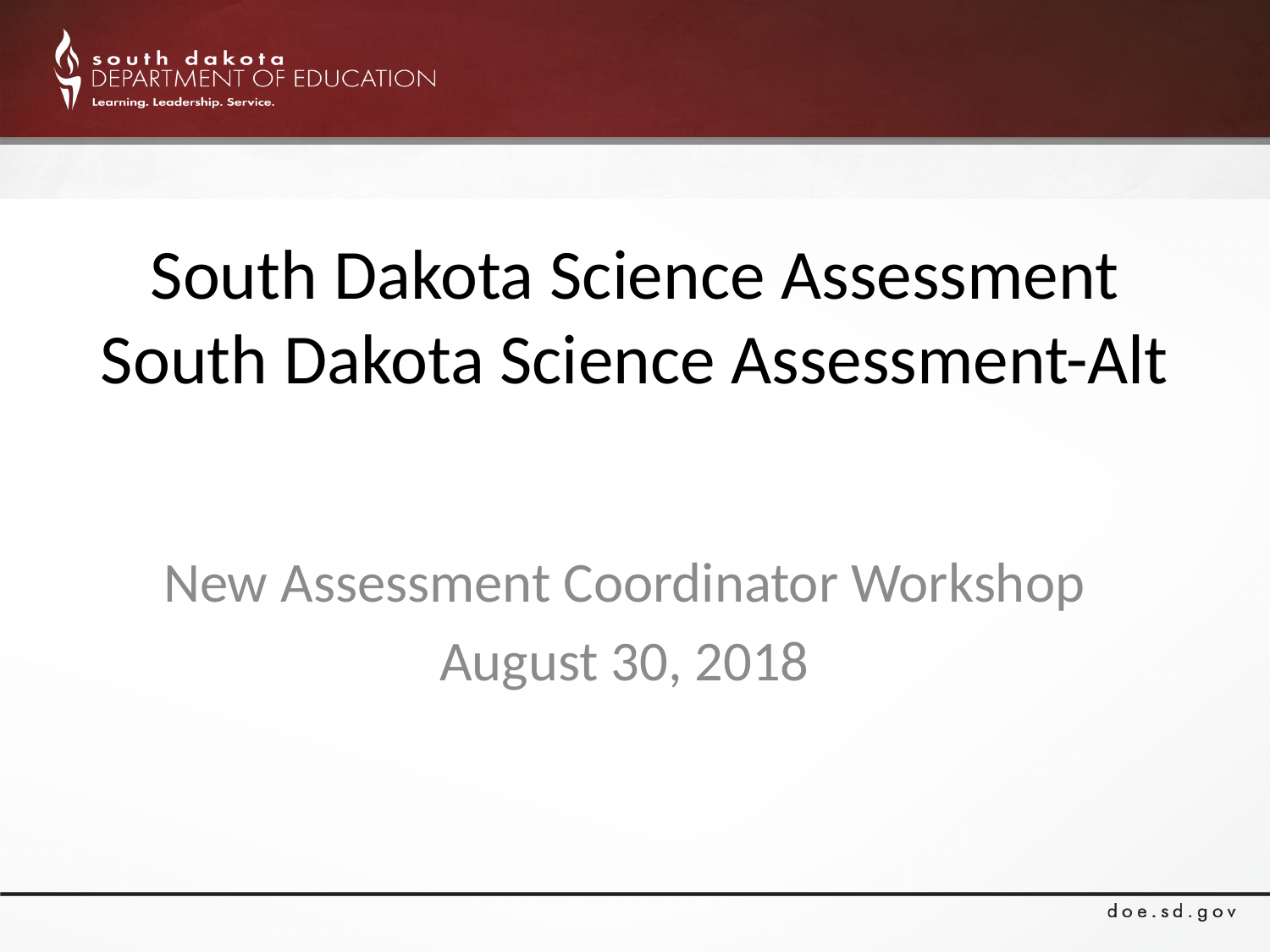

# South Dakota Science Assessment South Dakota Science Assessment-Alt
New Assessment Coordinator Workshop
August 30, 2018